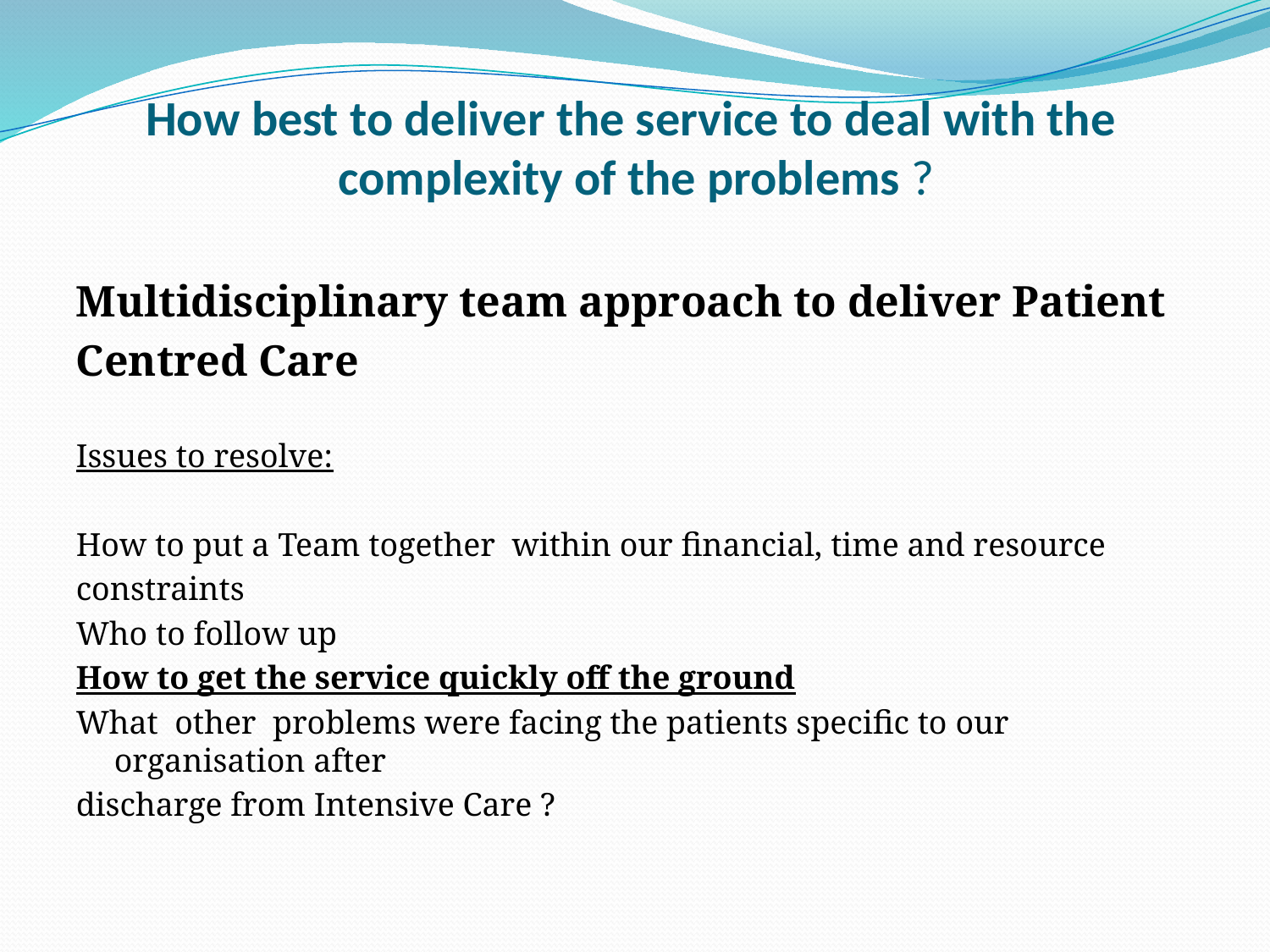

# How best to deliver the service to deal with the complexity of the problems ?
Multidisciplinary team approach to deliver Patient
Centred Care

Issues to resolve:

How to put a Team together  within our financial, time and resource
constraints
Who to follow up
How to get the service quickly off the ground
What  other  problems were facing the patients specific to our  organisation after
discharge from Intensive Care ?